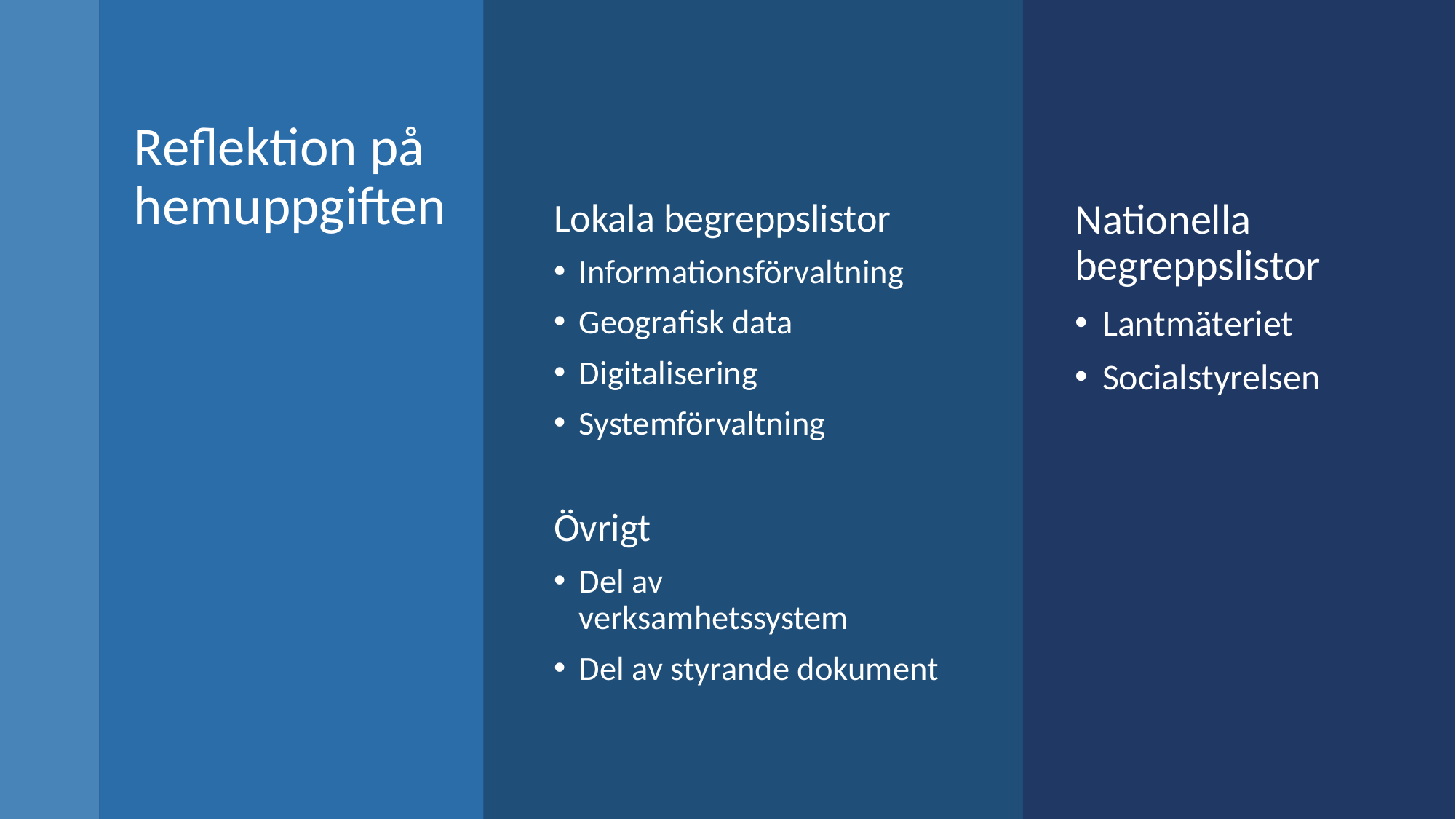

# Reflektion på hemuppgiften
Nationella begreppslistor
Lantmäteriet
Socialstyrelsen
Lokala begreppslistor
Informationsförvaltning
Geografisk data
Digitalisering
Systemförvaltning

Övrigt
Del av verksamhetssystem
Del av styrande dokument